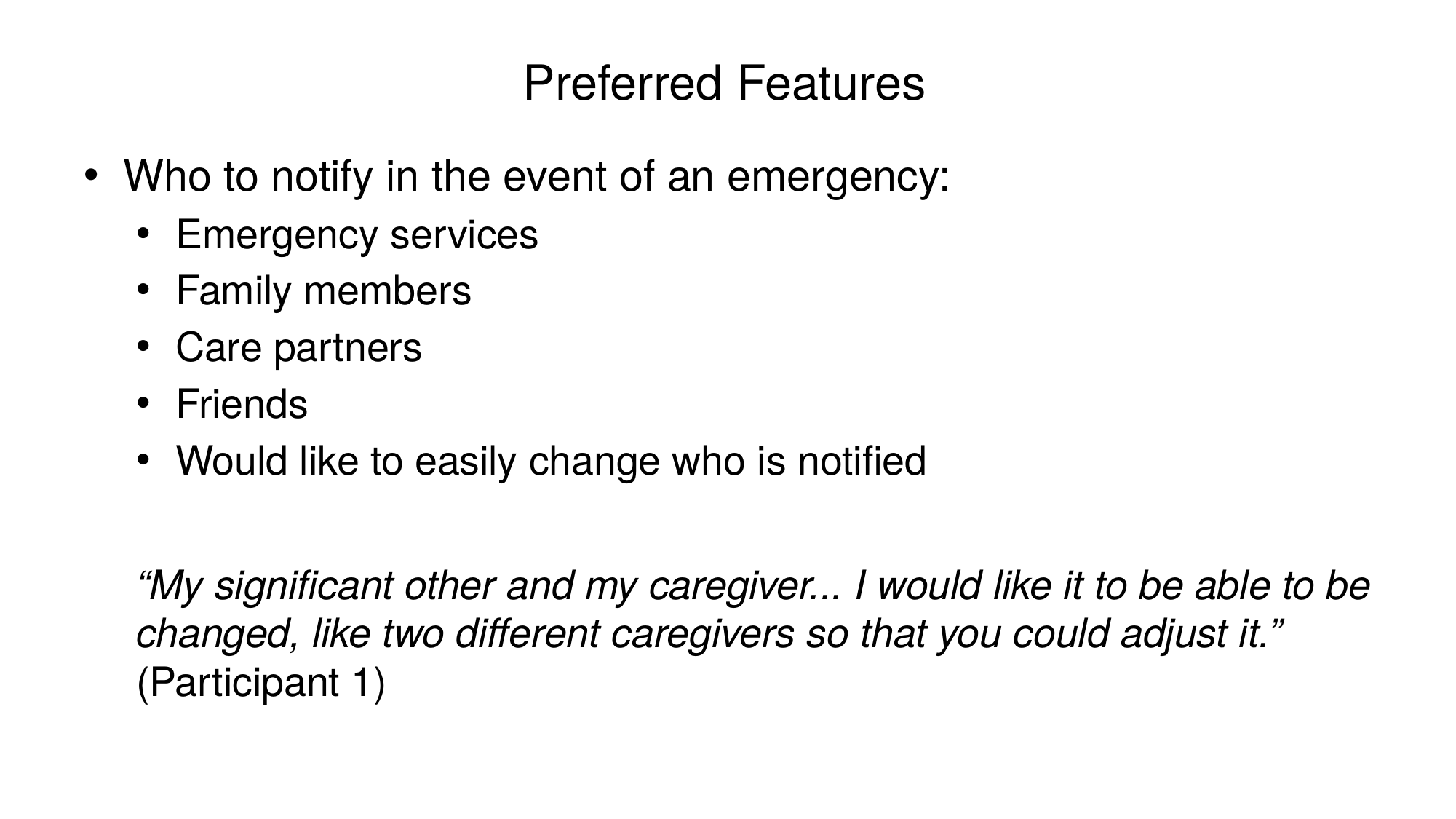

# Preferred Features
Who to notify in the event of an emergency:
Emergency services
Family members
Care partners
Friends
Would like to easily change who is notified

“My significant other and my caregiver... I would like it to be able to be changed, like two different caregivers so that you could adjust it.” (Participant 1)